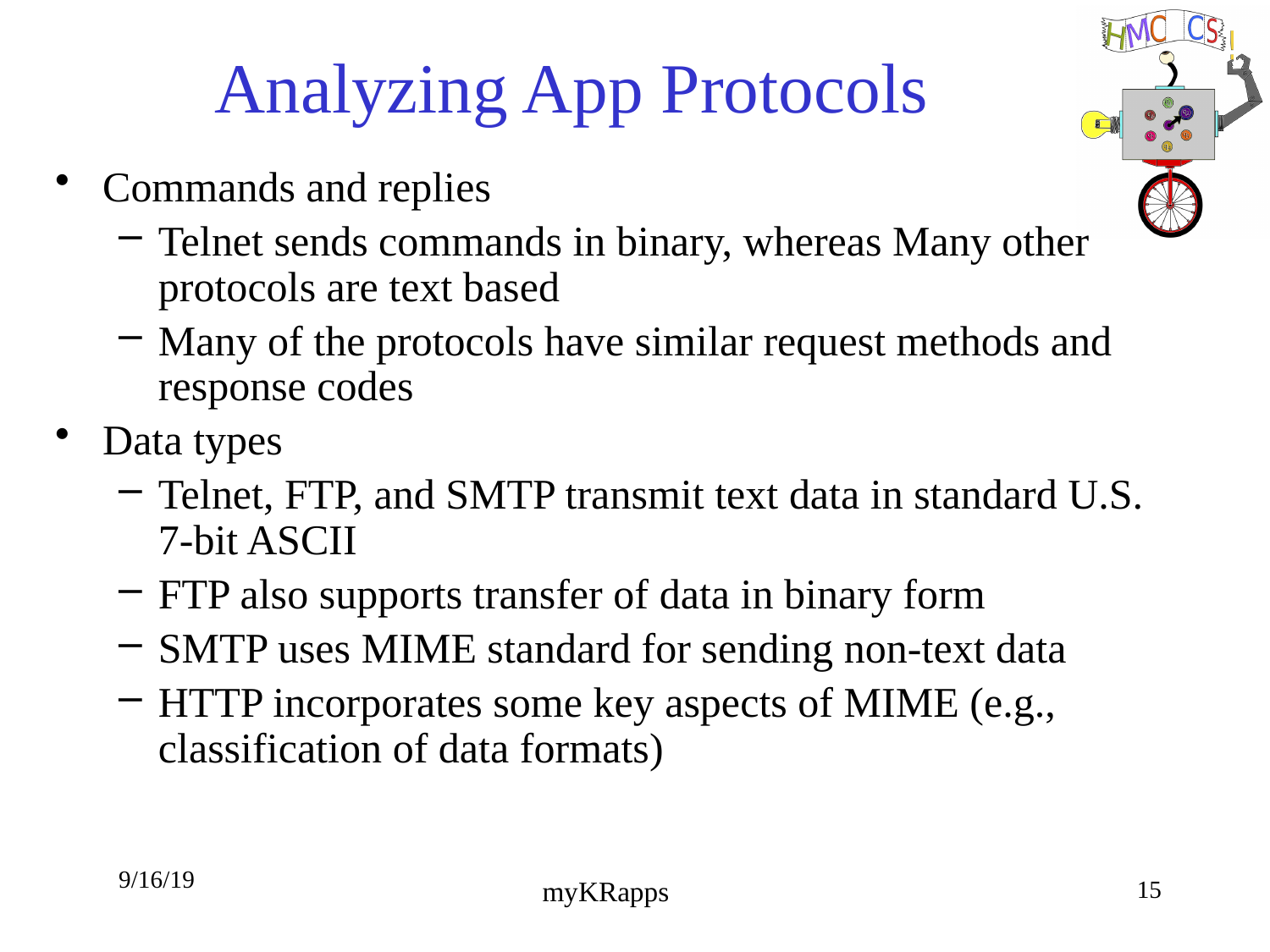

# Analyzing App Protocols
Commands and replies
Telnet sends commands in binary, whereas Many other protocols are text based
Many of the protocols have similar request methods and response codes
Data types
Telnet, FTP, and SMTP transmit text data in standard U.S. 7-bit ASCII
FTP also supports transfer of data in binary form
SMTP uses MIME standard for sending non-text data
HTTP incorporates some key aspects of MIME (e.g., classification of data formats)
9/16/19
15